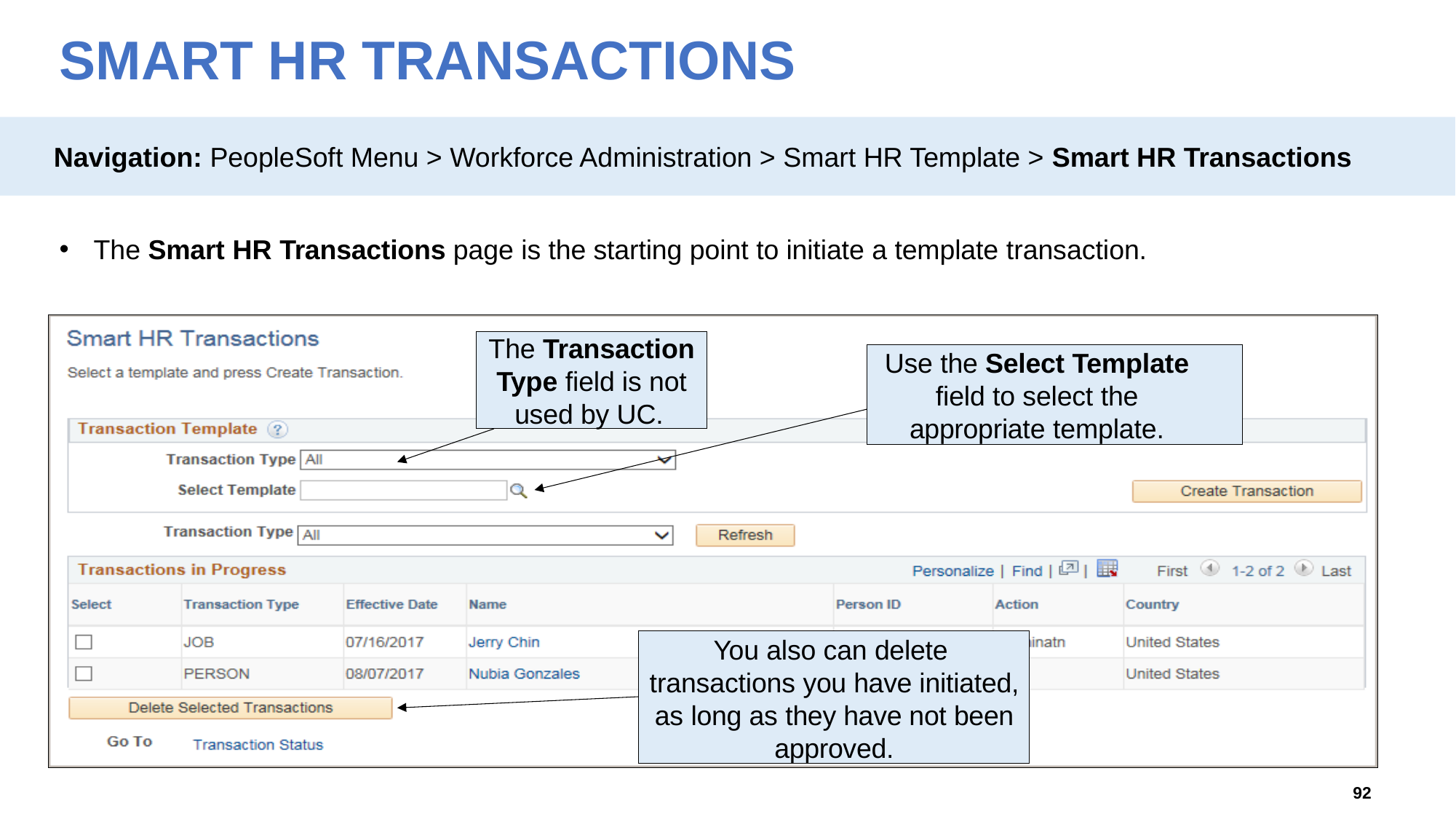

# SMART HR TRANSACTIONS

Navigation: PeopleSoft Menu > Workforce Administration > Smart HR Template > Smart HR Transactions
The Smart HR Transactions page is the starting point to initiate a template transaction.

The Transaction Type field is not used by UC.
Use the Select Template field to select the appropriate template.
You also can delete  transactions you have initiated, as long as they have not been approved.
92